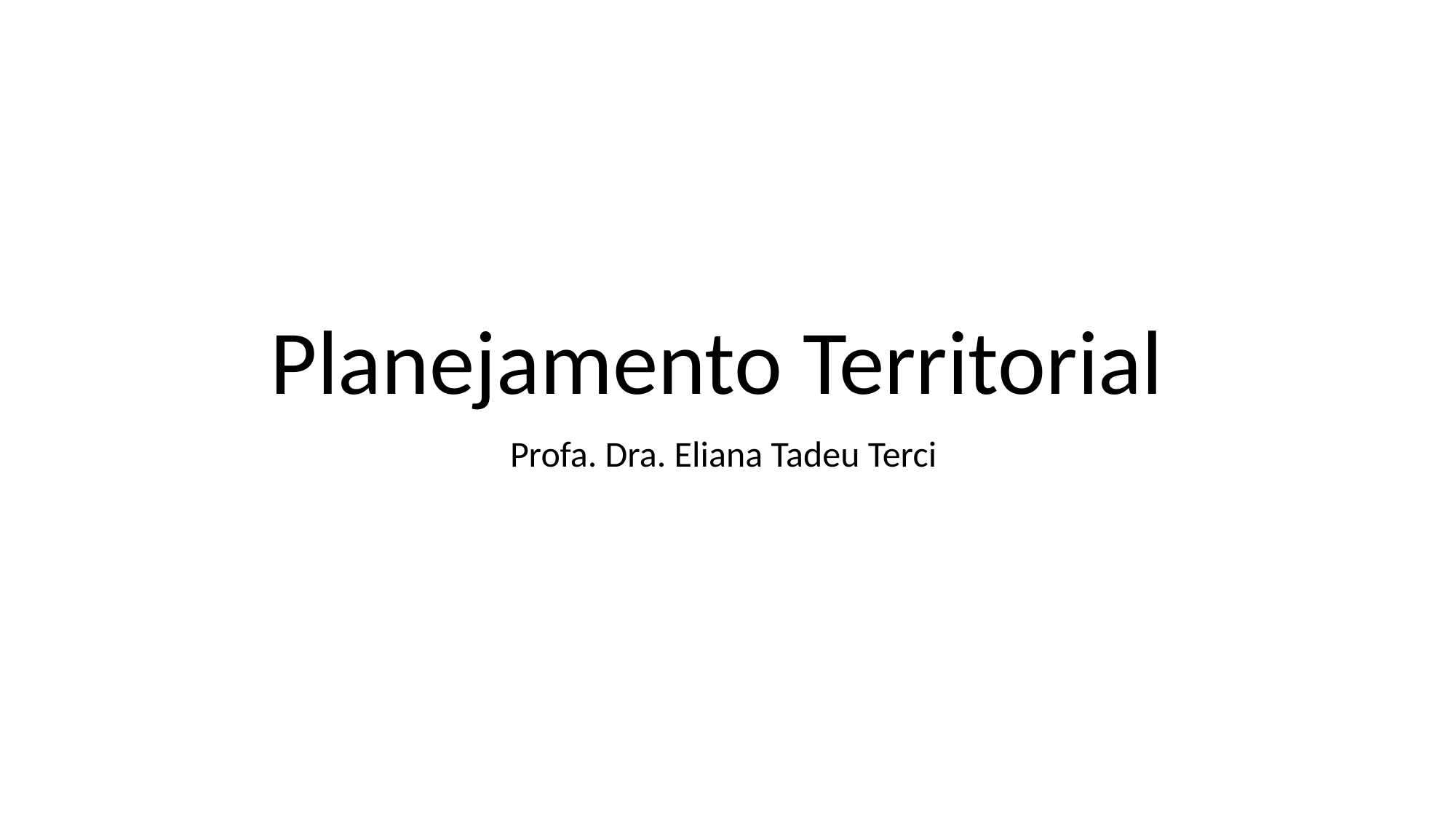

# Planejamento Territorial
Profa. Dra. Eliana Tadeu Terci